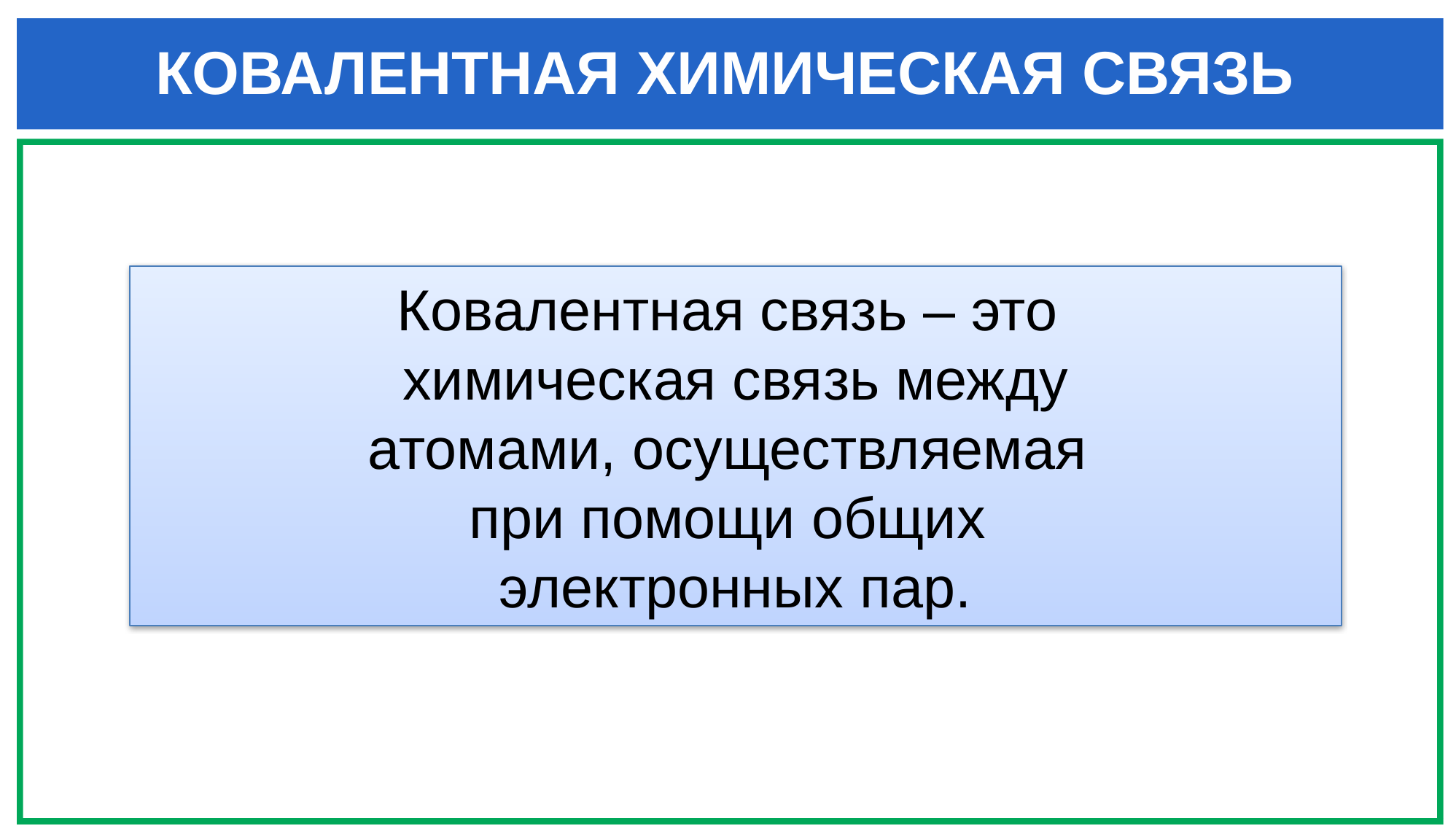

# КОВАЛЕНТНАЯ ХИМИЧЕСКАЯ СВЯЗЬ
Ковалентная связь – это
химическая связь между
атомами, осуществляемая
при помощи общих
электронных пар.